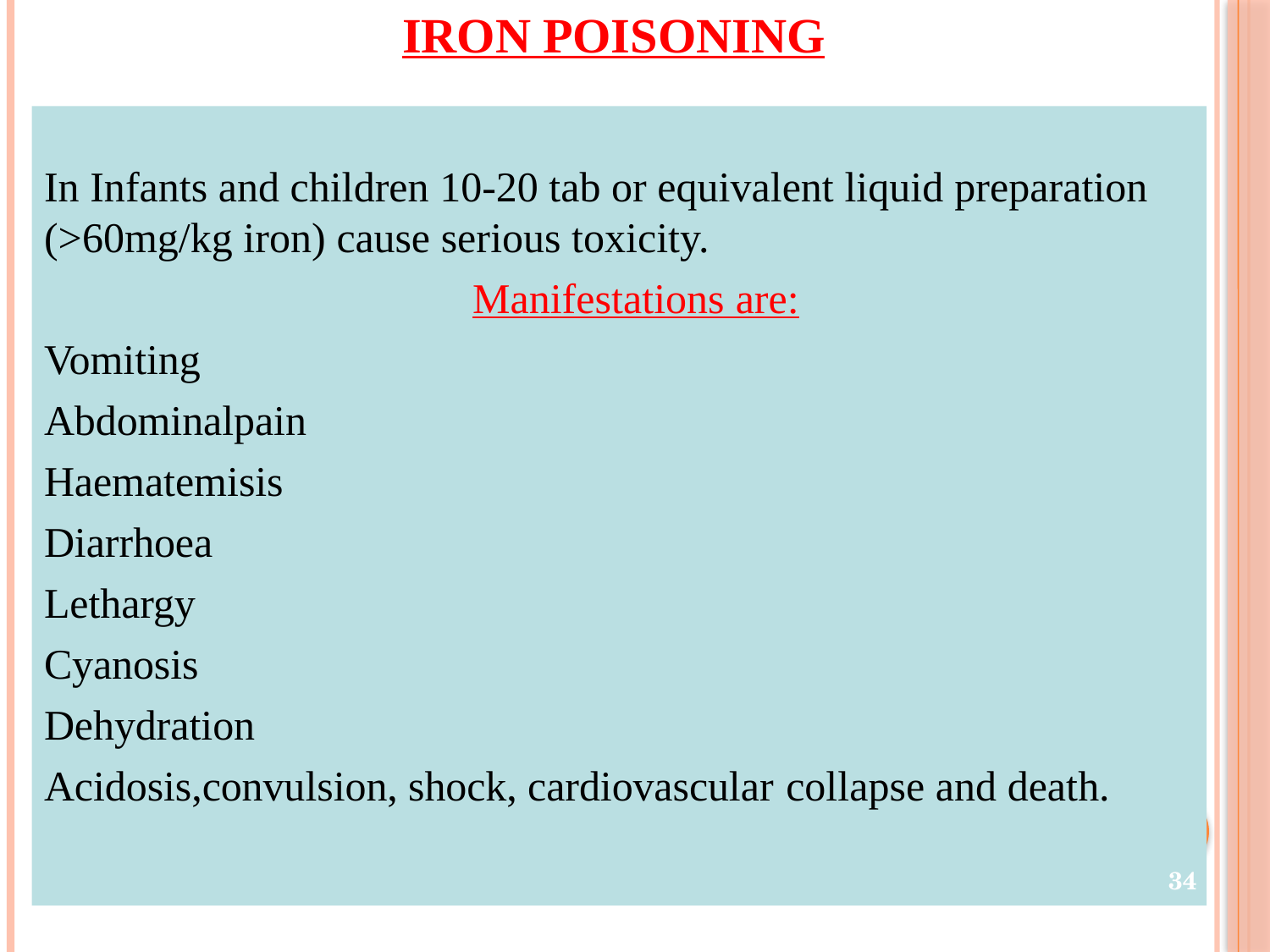

# Iron poisoning

In Infants and children 10-20 tab or equivalent liquid preparation (>60mg/kg iron) cause serious toxicity.
Manifestations are:
Vomiting
Abdominalpain
Haematemisis
Diarrhoea
Lethargy
Cyanosis
Dehydration
Acidosis,convulsion, shock, cardiovascular collapse and death.

34